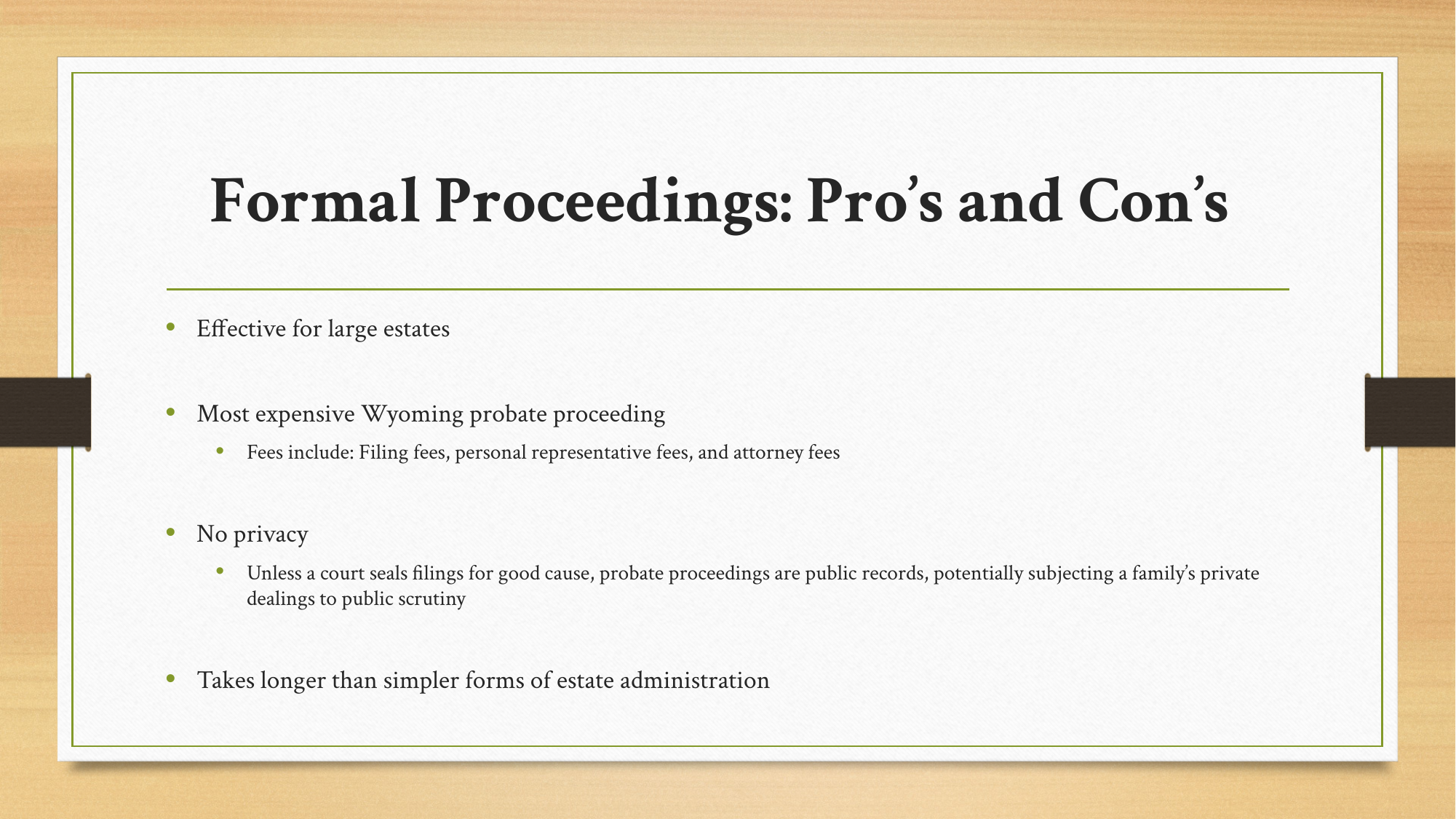

# Formal Proceedings: Pro’s and Con’s
Effective for large estates

Most expensive Wyoming probate proceeding
Fees include: Filing fees, personal representative fees, and attorney fees

No privacy
Unless a court seals filings for good cause, probate proceedings are public records, potentially subjecting a family’s private dealings to public scrutiny

Takes longer than simpler forms of estate administration